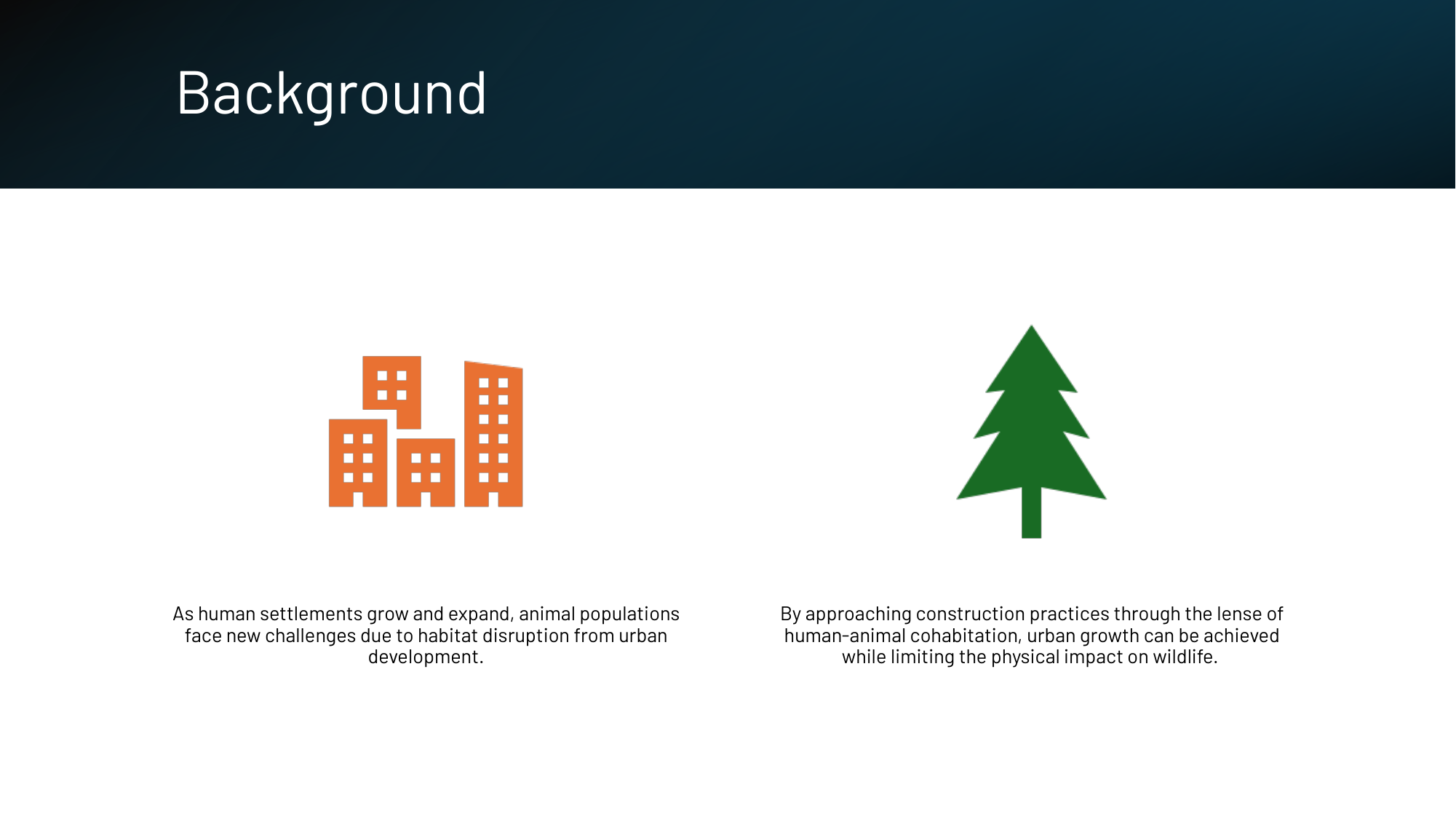

# Background
As human settlements grow and expand, animal populations face new challenges due to habitat disruption from urban development.
By approaching construction practices through the lense of human-animal cohabitation, urban growth can be achieved while limiting the physical impact on wildlife.